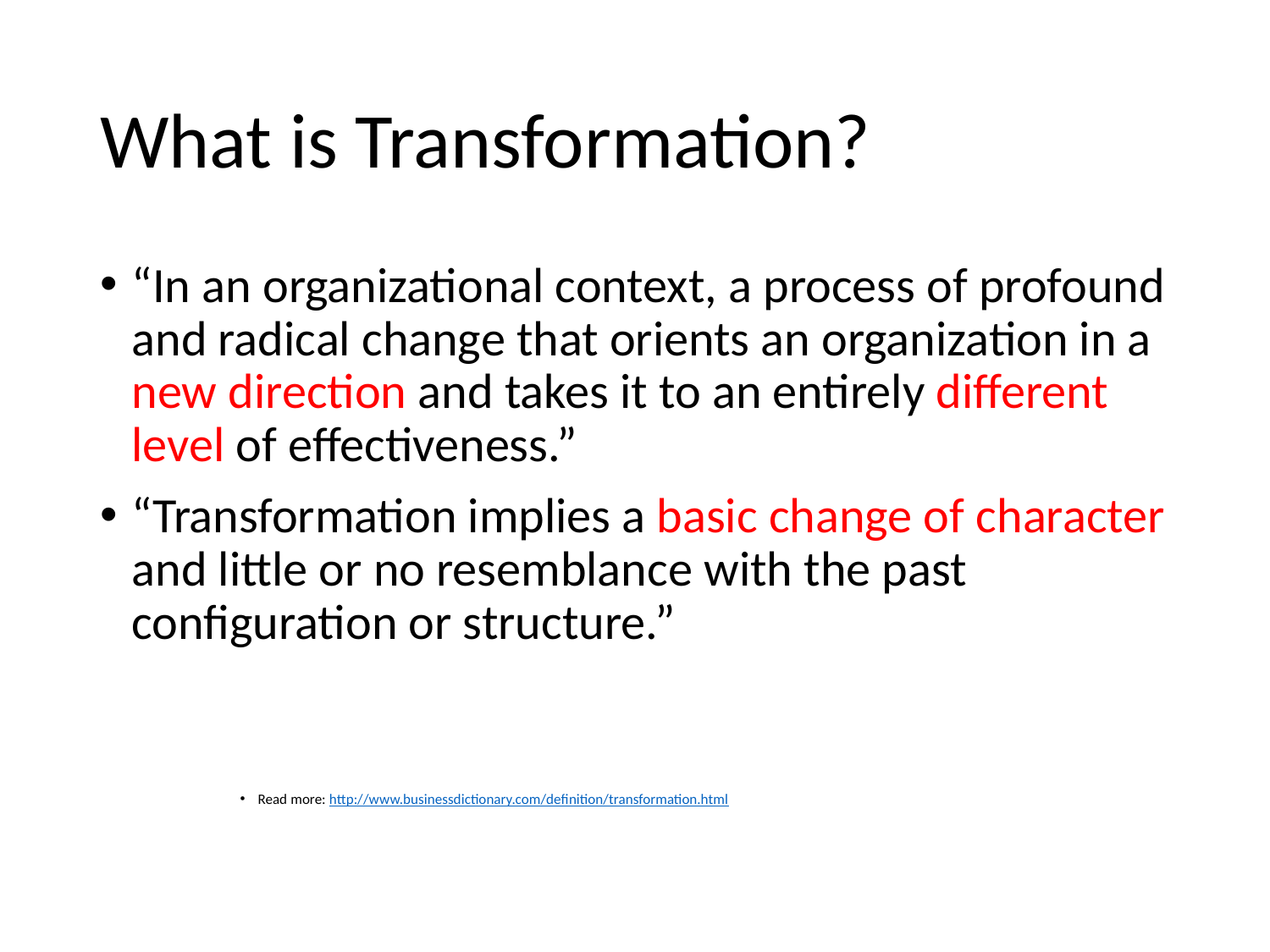

# What is Transformation?
“In an organizational context, a process of profound and radical change that orients an organization in a new direction and takes it to an entirely different level of effectiveness.”
“Transformation implies a basic change of character and little or no resemblance with the past configuration or structure.”
Read more: http://www.businessdictionary.com/definition/transformation.html